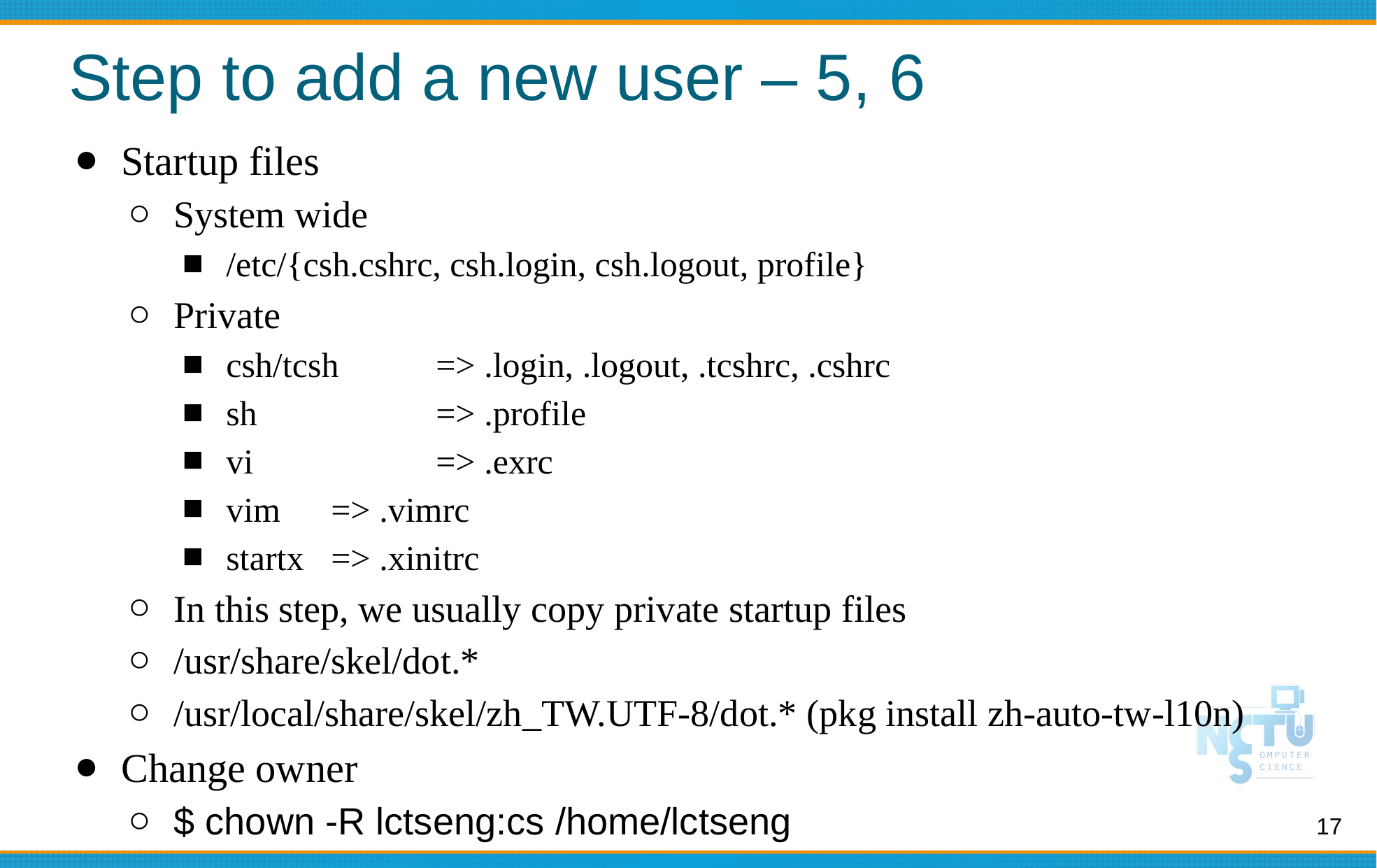

# Step to add a new user – 5, 6
Startup files
System wide
/etc/{csh.cshrc, csh.login, csh.logout, profile}
Private
csh/tcsh	=> .login, .logout, .tcshrc, .cshrc
sh		=> .profile
vi		=> .exrc
vim	=> .vimrc
startx	=> .xinitrc
In this step, we usually copy private startup files
/usr/share/skel/dot.*
/usr/local/share/skel/zh_TW.UTF-8/dot.* (pkg install zh-auto-tw-l10n)
Change owner
$ chown -R lctseng:cs /home/lctseng
17